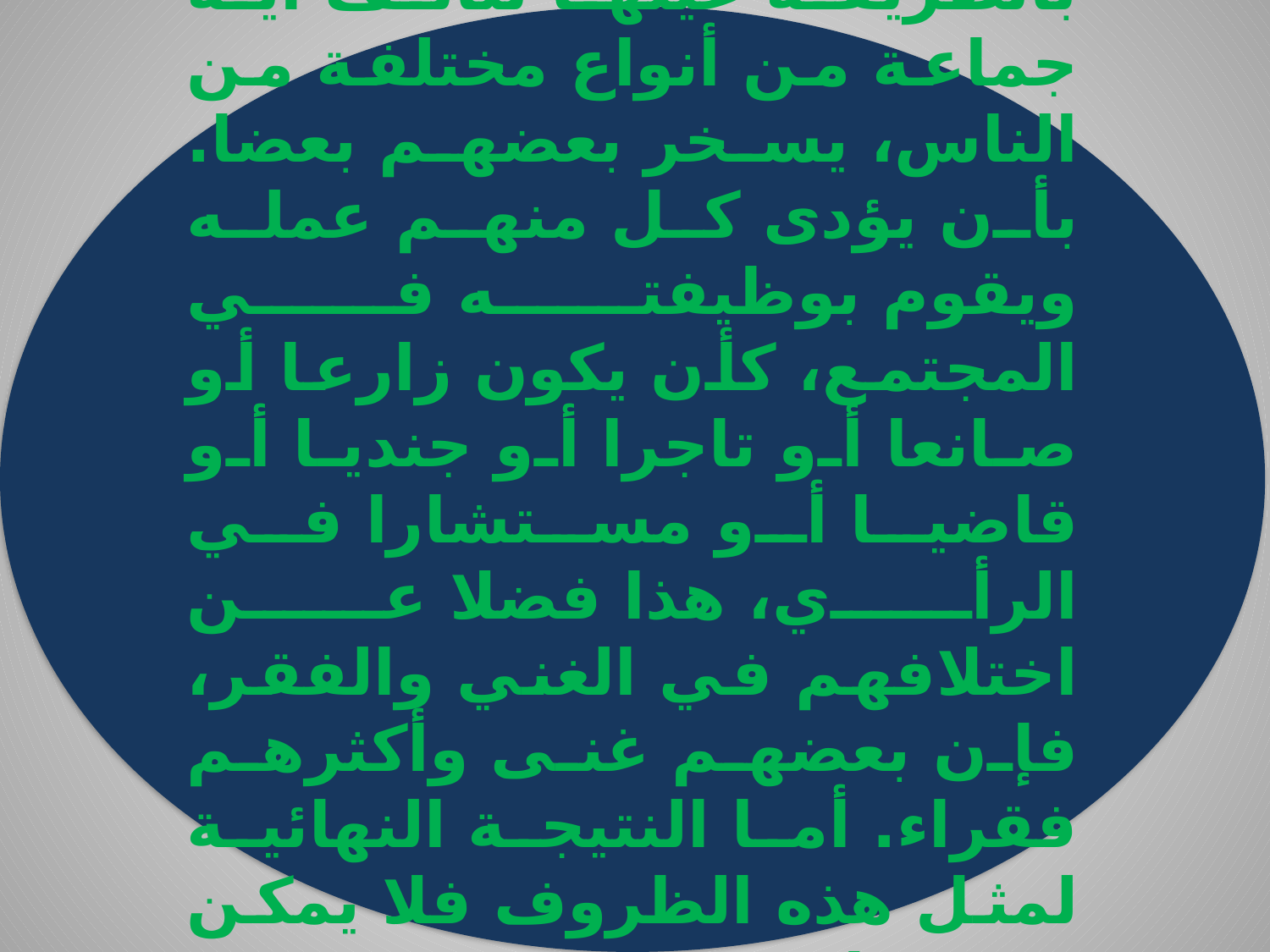

بالطريقة عينها تتألف أية جماعة من أنواع مختلفة من الناس، يسخر بعضهم بعضا. بأن يؤدى كل منهم عمله ويقوم بوظيفته في المجتمع، كأن يكون زارعا أو صانعا أو تاجرا أو جنديا أو قاضيا أو مستشارا في الرأي، هذا فضلا عن اختلافهم في الغني والفقر، فإن بعضهم غنى وأكثرهم فقراء. أما النتيجة النهائية لمثل هذه الظروف فلا يمكن تحديدها.